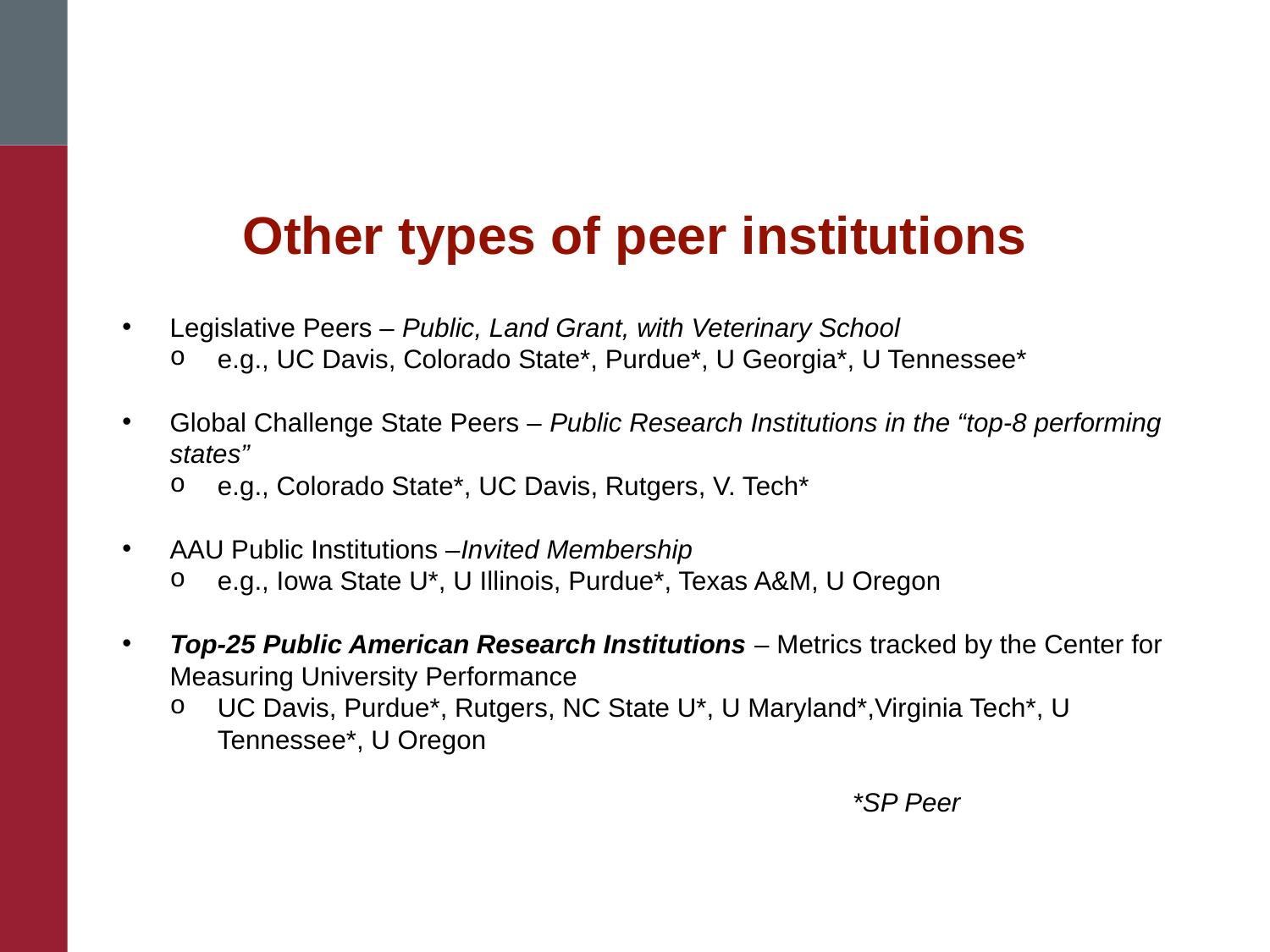

Other types of peer institutions
Legislative Peers – Public, Land Grant, with Veterinary School
e.g., UC Davis, Colorado State*, Purdue*, U Georgia*, U Tennessee*

Global Challenge State Peers – Public Research Institutions in the “top-8 performing states”
e.g., Colorado State*, UC Davis, Rutgers, V. Tech*

AAU Public Institutions –Invited Membership
e.g., Iowa State U*, U Illinois, Purdue*, Texas A&M, U Oregon

Top-25 Public American Research Institutions – Metrics tracked by the Center for Measuring University Performance
UC Davis, Purdue*, Rutgers, NC State U*, U Maryland*,Virginia Tech*, U Tennessee*, U Oregon																	*SP Peer